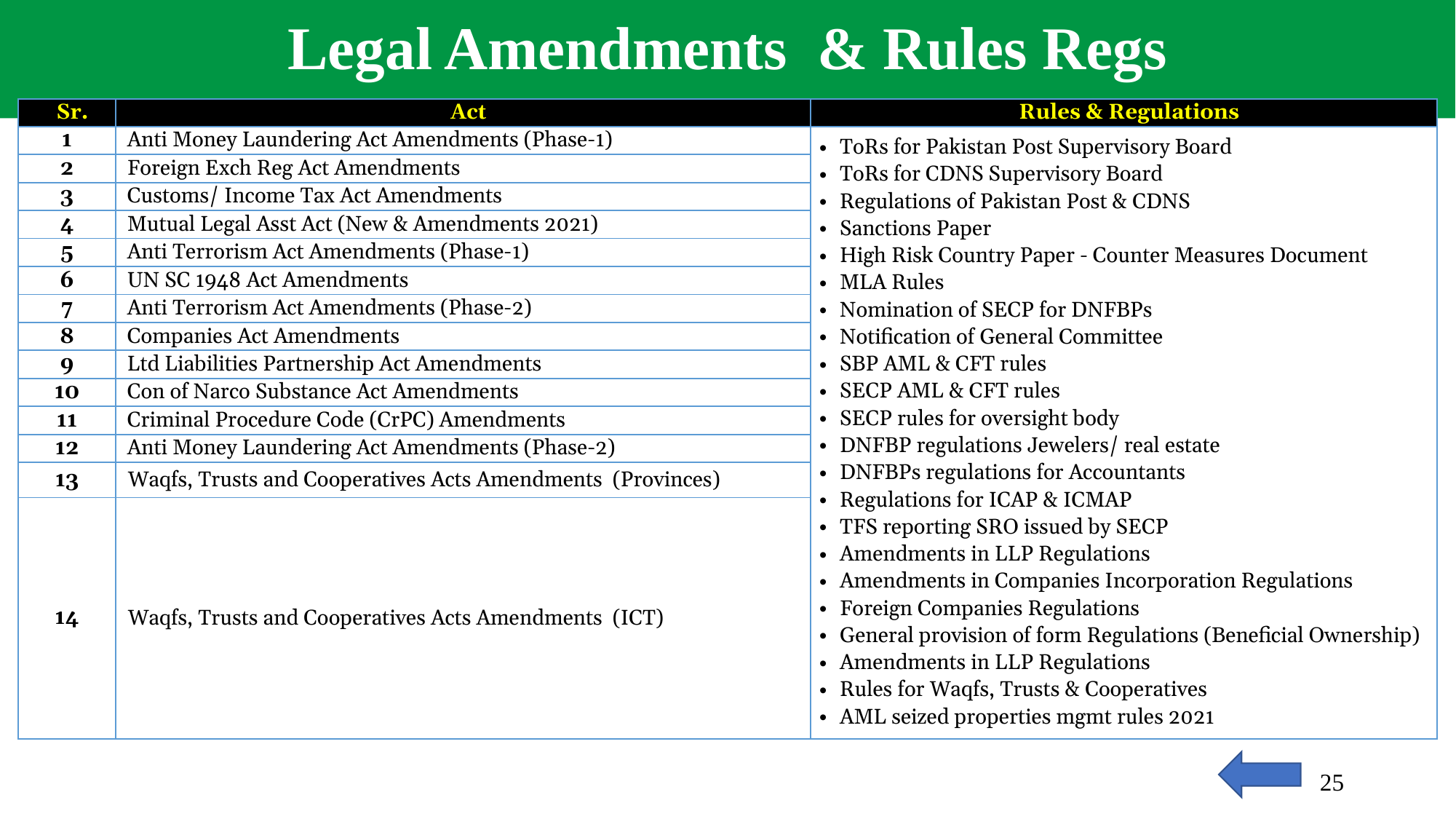

# Legal Amendments  & Rules Regs
| Sr. | Act | Rules & Regulations |
| --- | --- | --- |
| 1 | Anti Money Laundering Act Amendments (Phase-1) | ToRs for Pakistan Post Supervisory Board ToRs for CDNS Supervisory Board Regulations of Pakistan Post & CDNS Sanctions Paper High Risk Country Paper - Counter Measures Document MLA Rules Nomination of SECP for DNFBPs Notification of General Committee SBP AML & CFT rules SECP AML & CFT rules SECP rules for oversight body DNFBP regulations Jewelers/ real estate DNFBPs regulations for Accountants Regulations for ICAP & ICMAP TFS reporting SRO issued by SECP Amendments in LLP Regulations Amendments in Companies Incorporation Regulations Foreign Companies Regulations General provision of form Regulations (Beneficial Ownership) Amendments in LLP Regulations Rules for Waqfs, Trusts & Cooperatives AML seized properties mgmt rules 2021 |
| 2 | Foreign Exch Reg Act Amendments |  |
| 3 | Customs/ Income Tax Act Amendments |  |
| 4 | Mutual Legal Asst Act (New & Amendments 2021) |  |
| 5 | Anti Terrorism Act Amendments (Phase-1) |  |
| 6 | UN SC 1948 Act Amendments |  |
| 7 | Anti Terrorism Act Amendments (Phase-2) |  |
| 8 | Companies Act Amendments |  |
| 9 | Ltd Liabilities Partnership Act Amendments |  |
| 10 | Con of Narco Substance Act Amendments |  |
| 11 | Criminal Procedure Code (CrPC) Amendments |  |
| 12 | Anti Money Laundering Act Amendments (Phase-2) |  |
| 13 | Waqfs, Trusts and Cooperatives Acts Amendments (Provinces) |  |
| 14 | Waqfs, Trusts and Cooperatives Acts Amendments (ICT) |  |

25